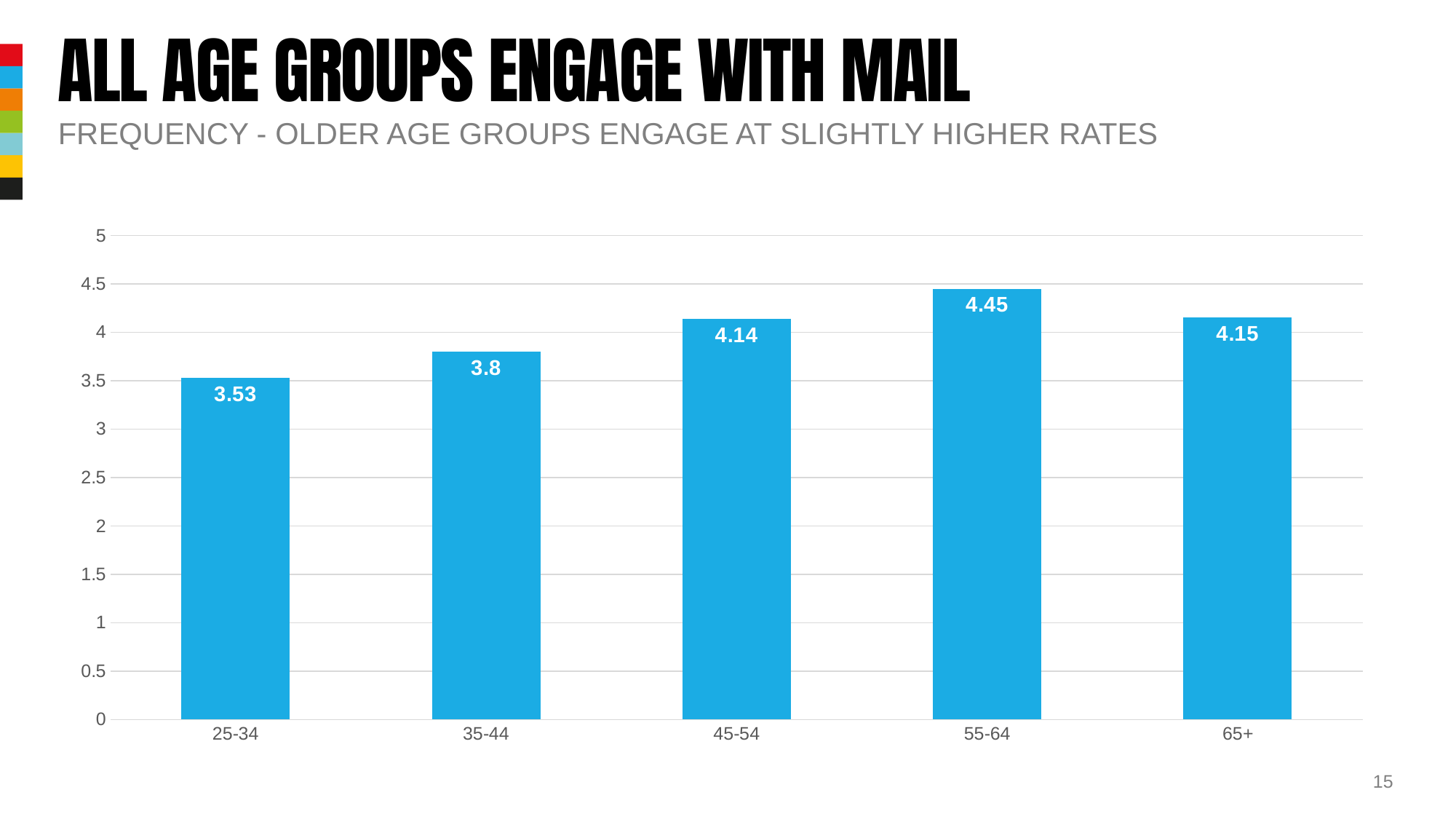

# All age groups engage with mail
Frequency - older age groups engage at slightly higher rates

### Chart

| Category | Mail order/online retailer |
|---|---|
| 25-34 | 3.53 |
| 35-44 | 3.8 |
| 45-54 | 4.14 |
| 55-64 | 4.45 |
| 65+ | 4.15 |
15